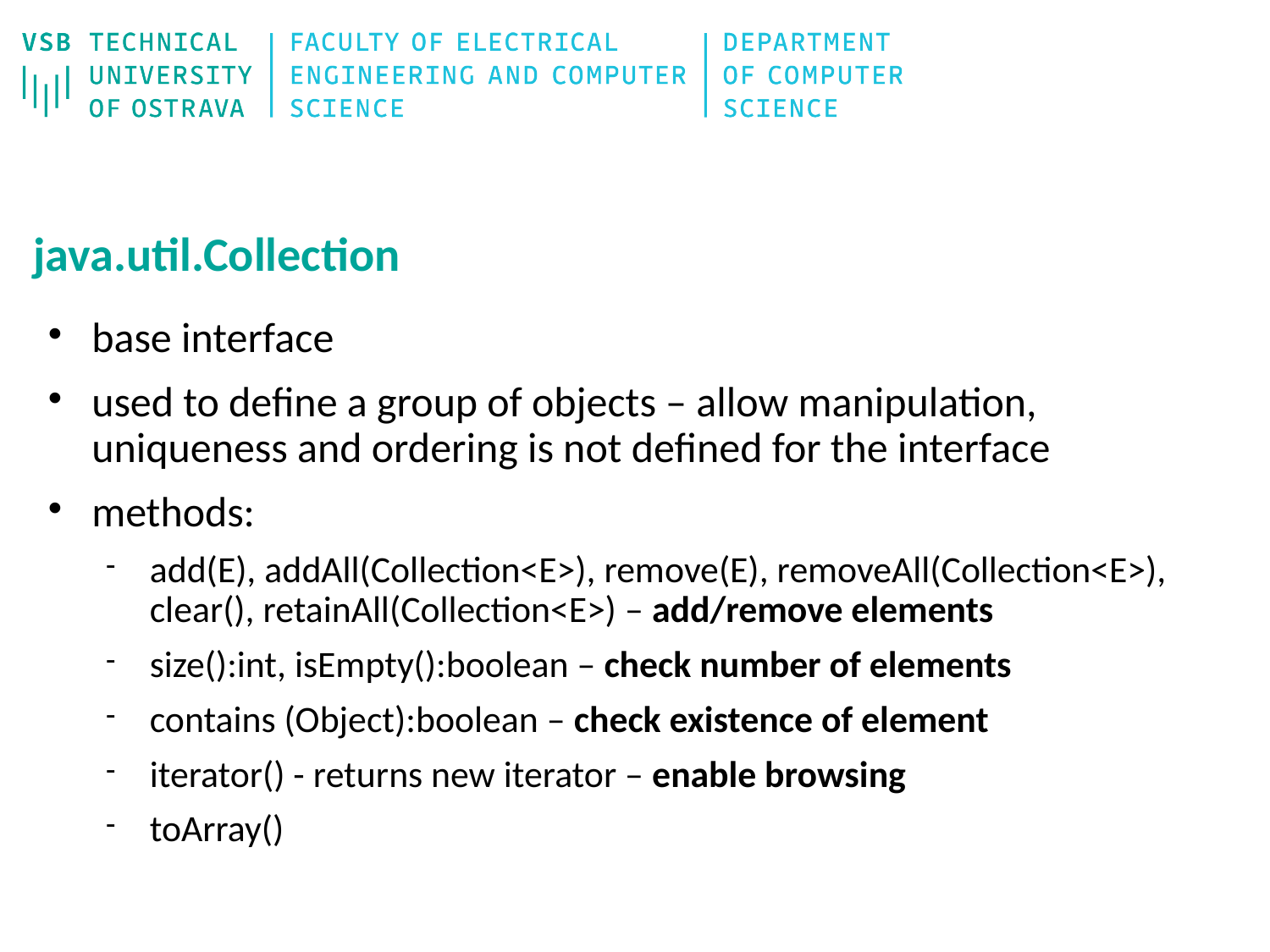

# java.util.Collection
base interface
used to define a group of objects – allow manipulation, uniqueness and ordering is not defined for the interface
methods:
add(E), addAll(Collection<E>), remove(E), removeAll(Collection<E>), clear(), retainAll(Collection<E>) – add/remove elements
size():int, isEmpty():boolean – check number of elements
contains (Object):boolean – check existence of element
iterator() - returns new iterator – enable browsing
toArray()